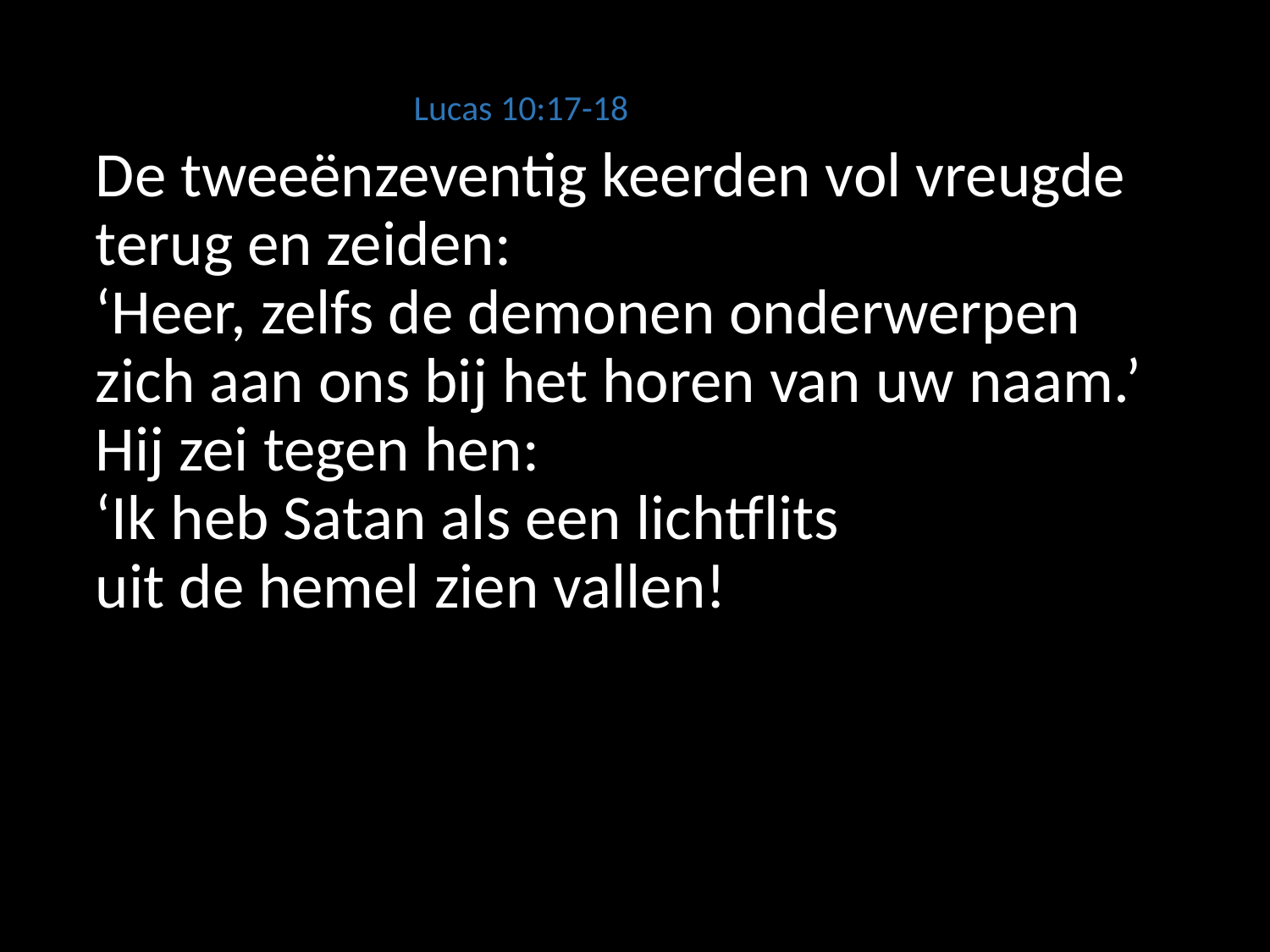

Lucas 10:17-18
# De tweeënzeventig keerden vol vreugde terug en zeiden: ‘Heer, zelfs de demonen onderwerpen zich aan ons bij het horen van uw naam.’ Hij zei tegen hen: ‘Ik heb Satan als een lichtflits uit de hemel zien vallen!